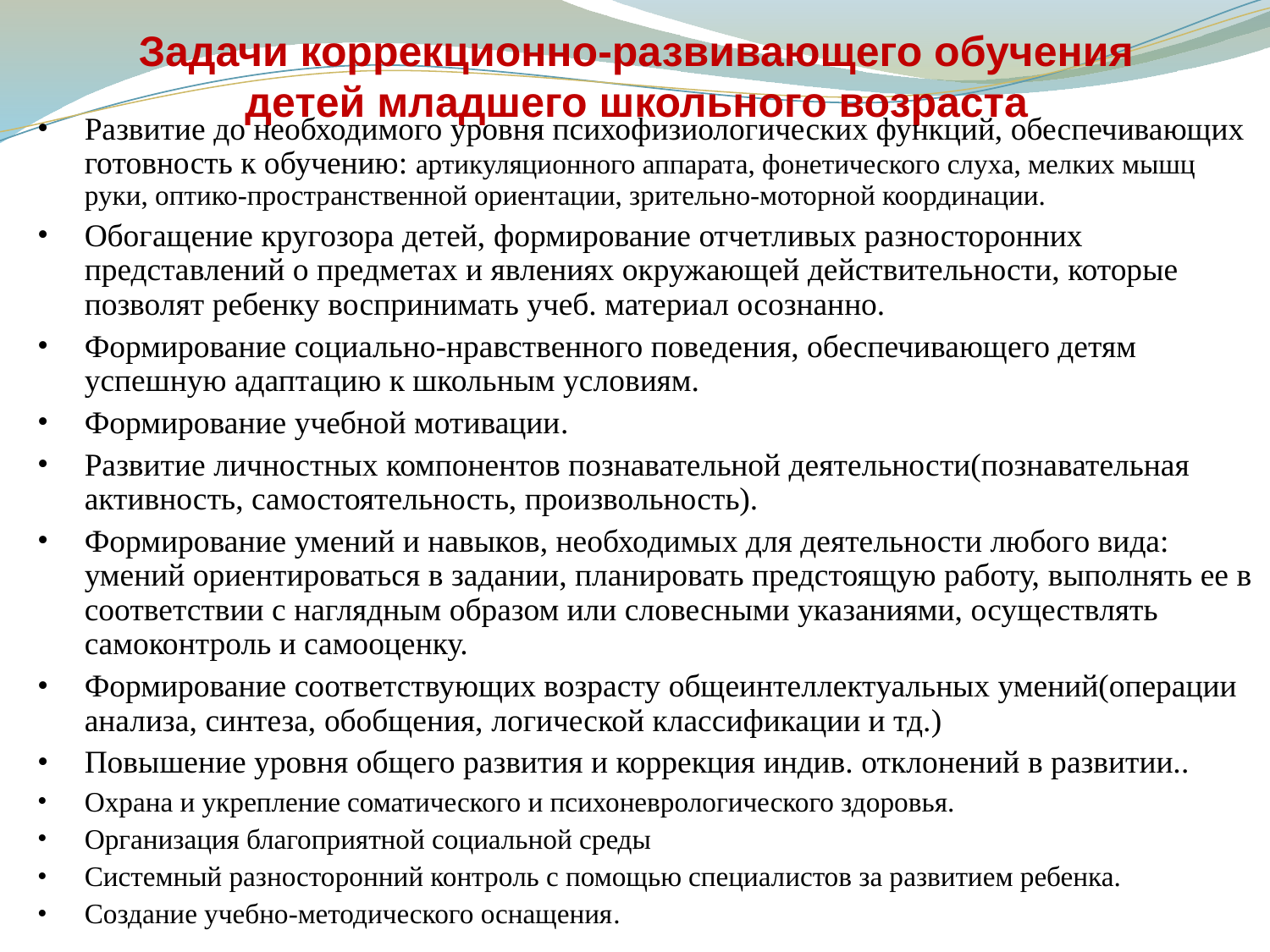

Задачи коррекционно-развивающего обучения детей младшего школьного возраста
Развитие до необходимого уровня психофизиологических функций, обеспечивающих готовность к обучению: артикуляционного аппарата, фонетического слуха, мелких мышц руки, оптико-пространственной ориентации, зрительно-моторной координации.
Обогащение кругозора детей, формирование отчетливых разносторонних представлений о предметах и явлениях окружающей действительности, которые позволят ребенку воспринимать учеб. материал осознанно.
Формирование социально-нравственного поведения, обеспечивающего детям успешную адаптацию к школьным условиям.
Формирование учебной мотивации.
Развитие личностных компонентов познавательной деятельности(познавательная активность, самостоятельность, произвольность).
Формирование умений и навыков, необходимых для деятельности любого вида: умений ориентироваться в задании, планировать предстоящую работу, выполнять ее в соответствии с наглядным образом или словесными указаниями, осуществлять самоконтроль и самооценку.
Формирование соответствующих возрасту общеинтеллектуальных умений(операции анализа, синтеза, обобщения, логической классификации и тд.)
Повышение уровня общего развития и коррекция индив. отклонений в развитии..
Охрана и укрепление соматического и психоневрологического здоровья.
Организация благоприятной социальной среды
Системный разносторонний контроль с помощью специалистов за развитием ребенка.
Создание учебно-методического оснащения.